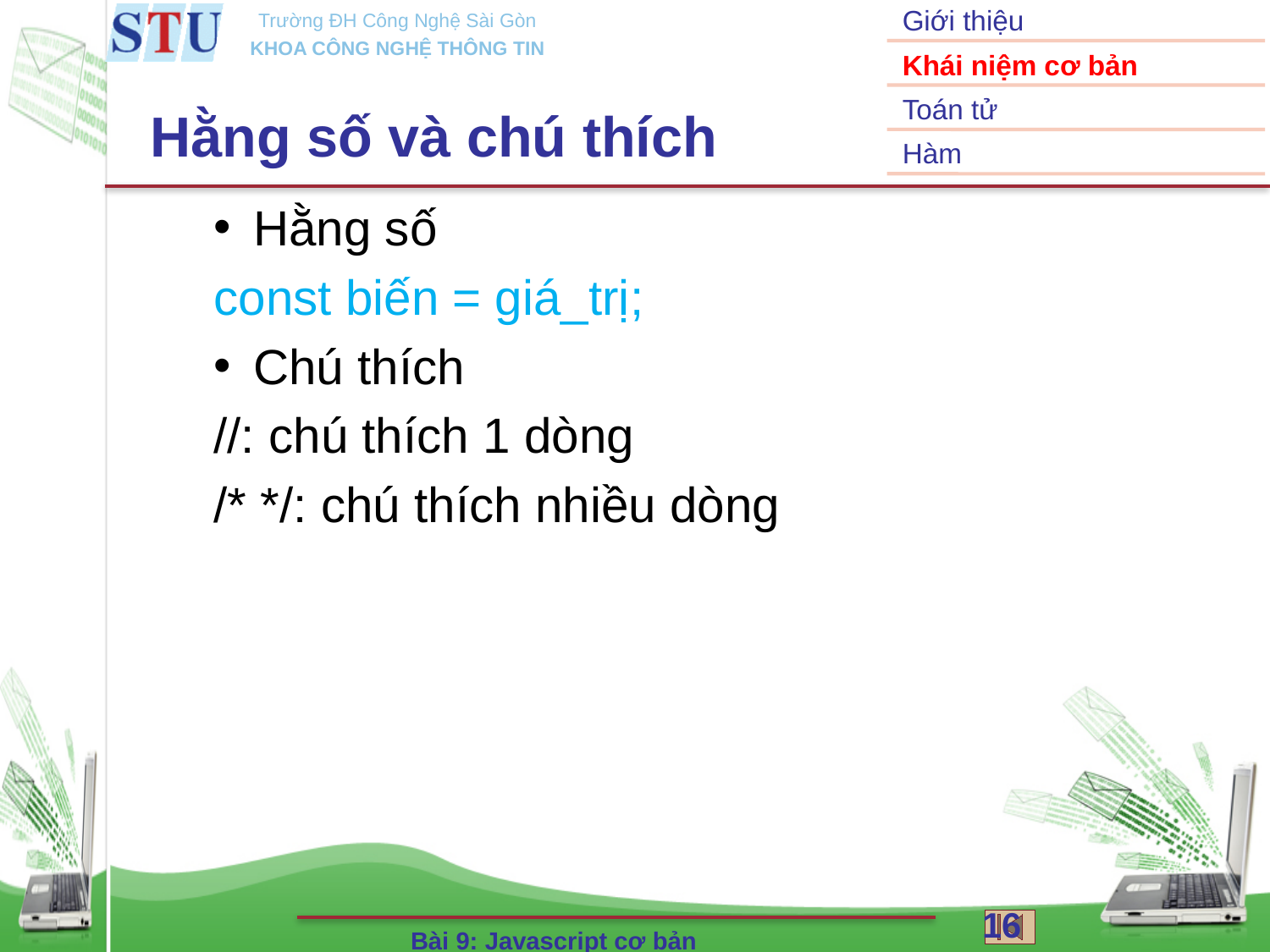

Giới thiệu
Khái niệm cơ bản
Toán tử
Hàm
# Hằng số và chú thích
Hằng số
const biến = giá_trị;
Chú thích
//: chú thích 1 dòng
/* */: chú thích nhiều dòng

16
Bài 9: Javascript cơ bản